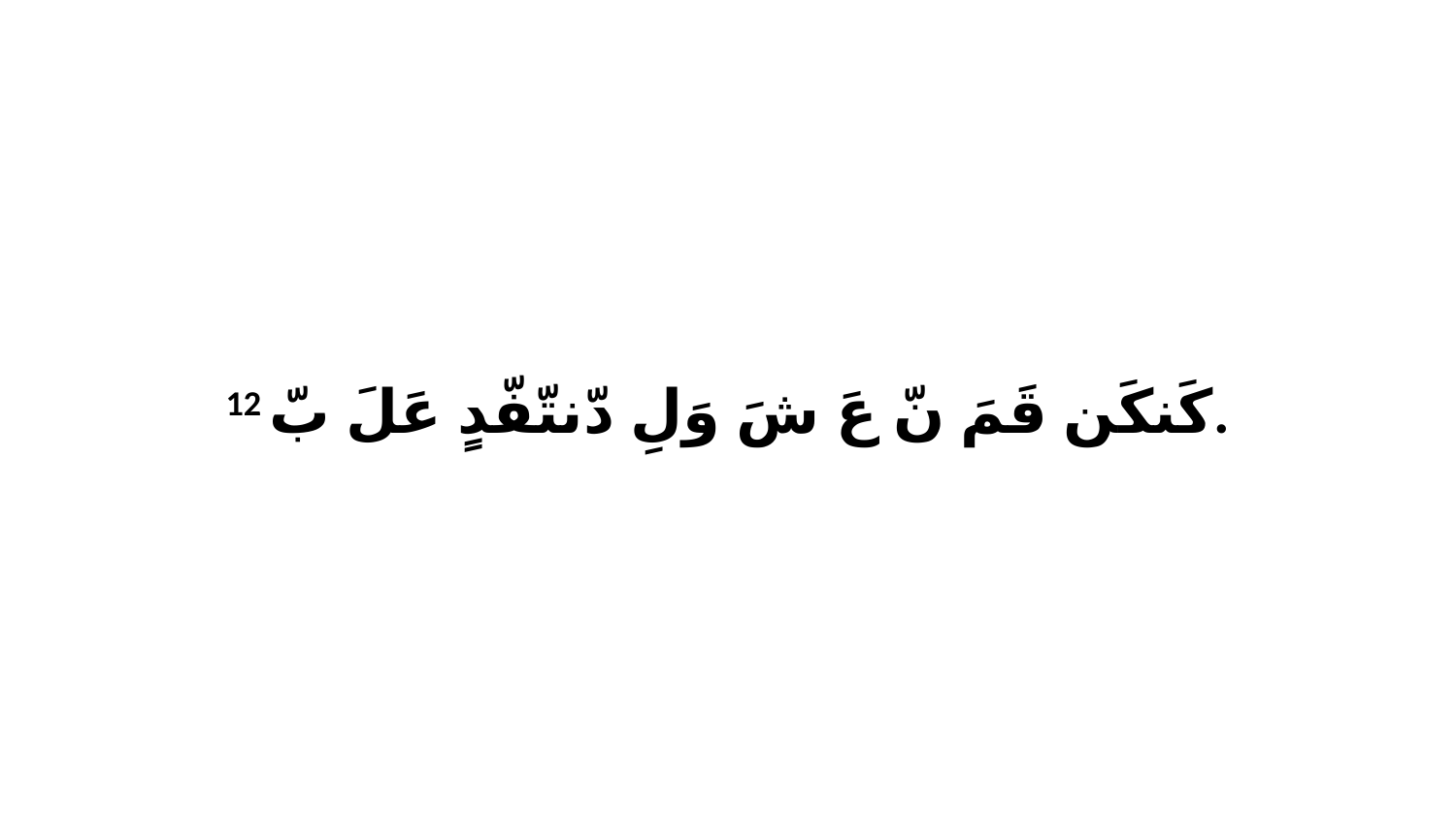

12 كَنكَن قَمَ نّ عَ شَ وَلِ دّنتّفّدٍ عَلَ بّ.